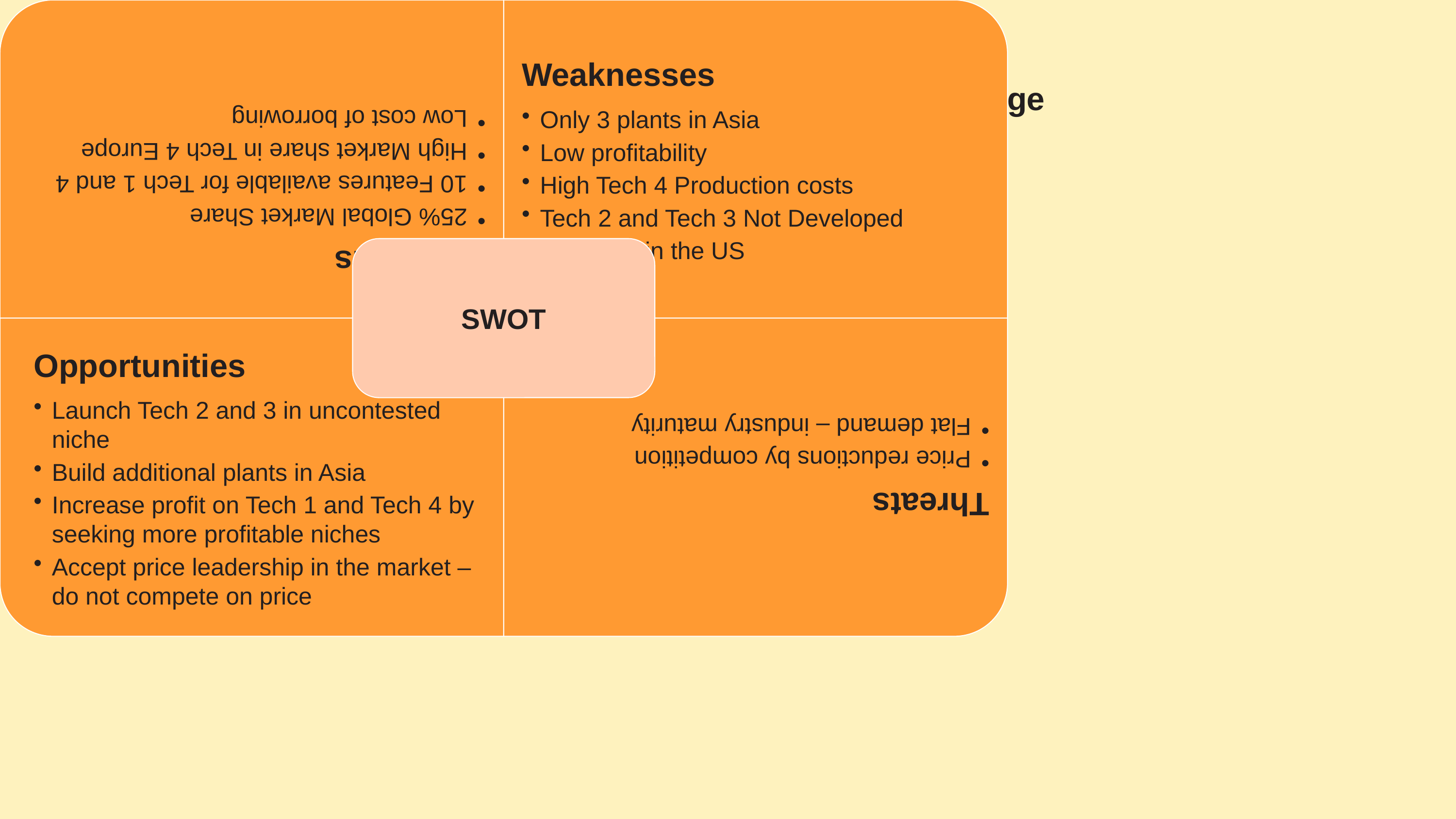

# SWOT – Example Summary Based On Cesim Global Challenge
Strengths
25% Global Market Share
10 Features available for Tech 1 and 4
High Market share in Tech 4 Europe
Low cost of borrowing

Weaknesses
Only 3 plants in Asia
Low profitability
High Tech 4 Production costs
Tech 2 and Tech 3 Not Developed
16 plants in the US
Opportunities
Launch Tech 2 and 3 in uncontested niche
Build additional plants in Asia
Increase profit on Tech 1 and Tech 4 by seeking more profitable niches
Accept price leadership in the market – do not compete on price
Threats
Price reductions by competition
Flat demand – industry maturity
SWOT